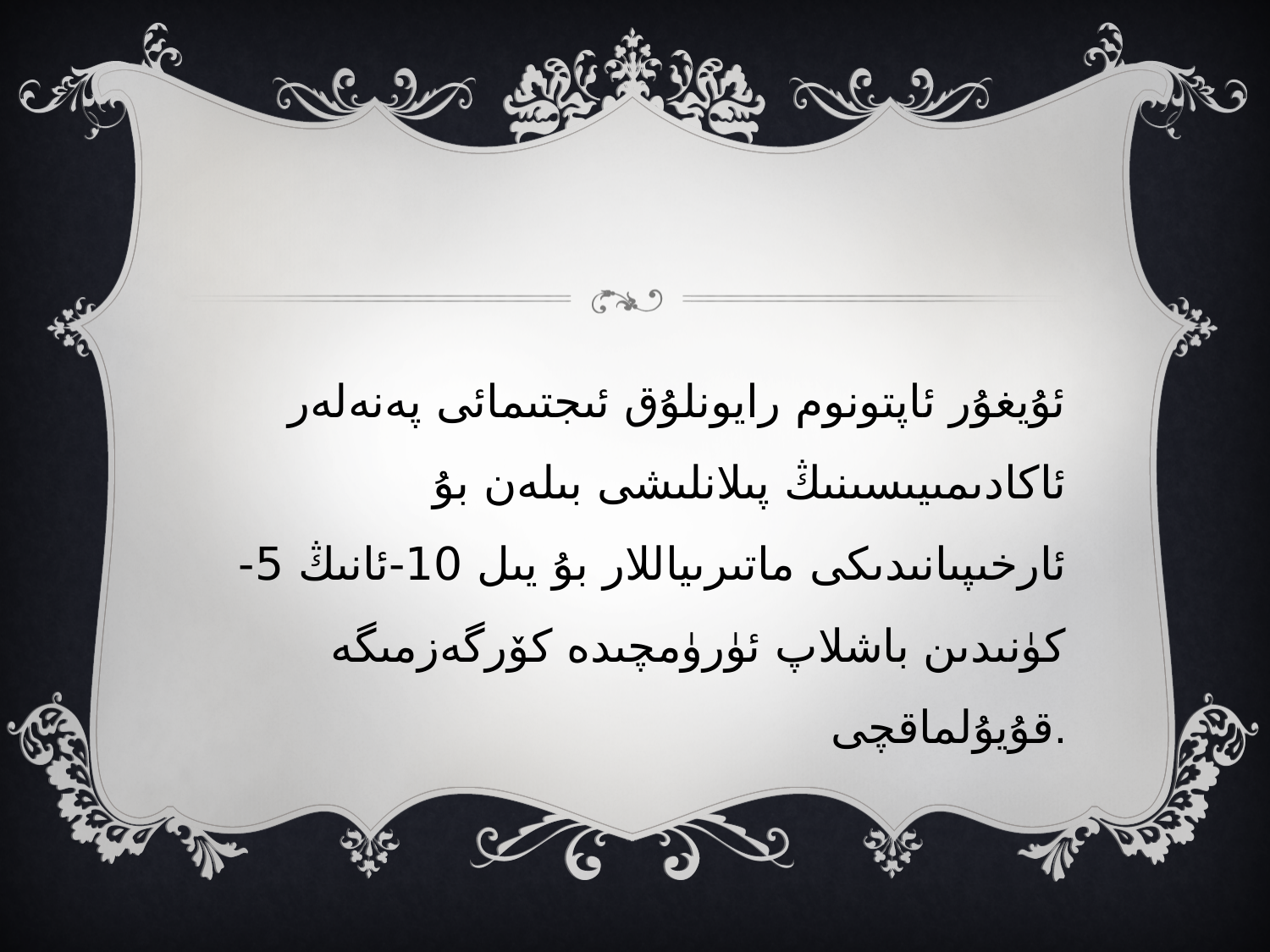

#
ئۇيغۇر ئاپتونوم رايونلۇق ئىجتىمائى پەنەلەر ئاكادىمىيىسىنىڭ پىلانلىشى بىلەن بۇ ئارخىپىانىدىكى ماتىرىياللار بۇ يىل 10-ئانىڭ 5-كۈنىدىن باشلاپ ئۈرۈمچىدە كۆرگەزمىگە قۇيۇلماقچى.